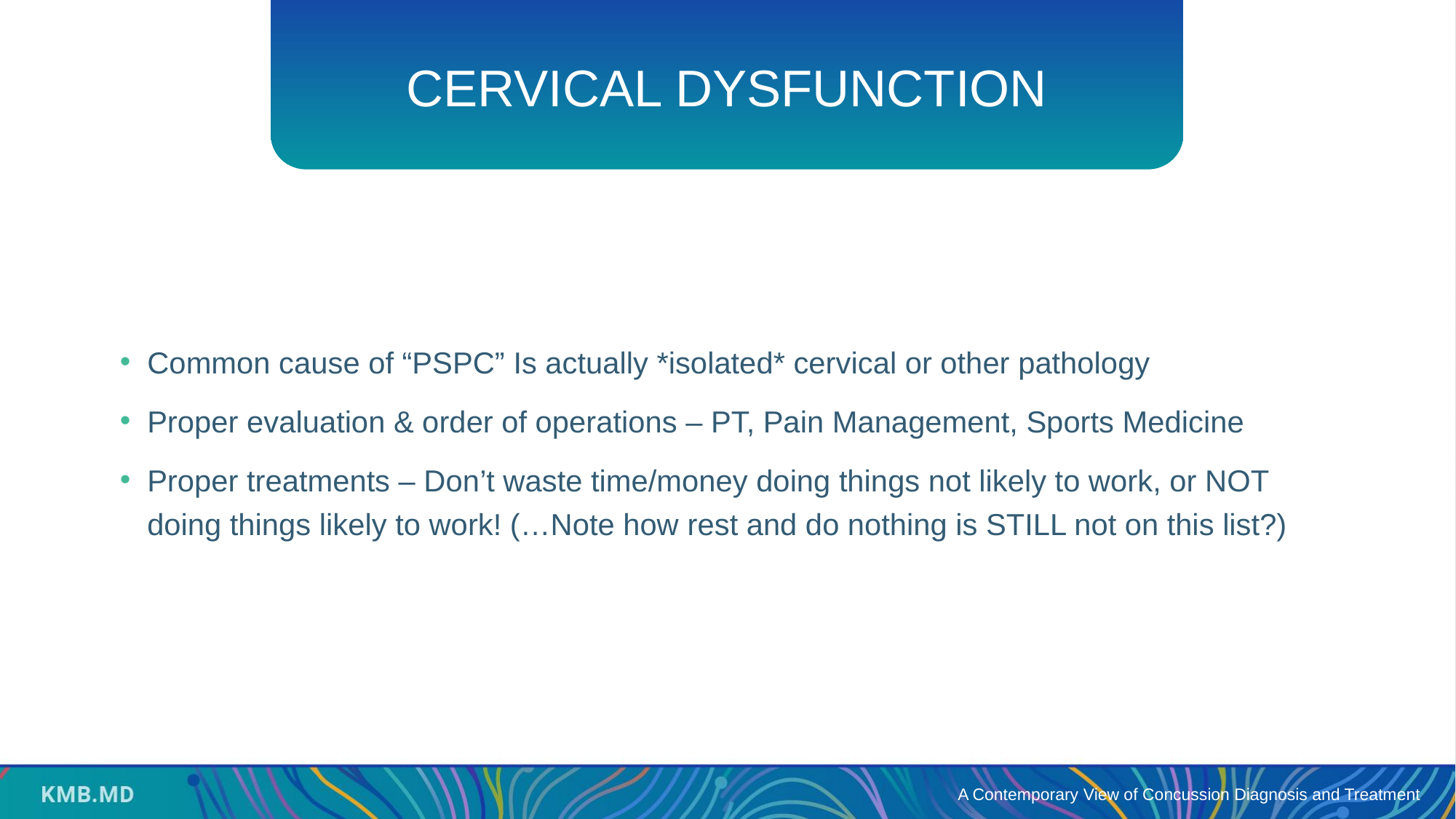

# CERVICAL DYSFUNCTION

Common cause of “PSPC” Is actually *isolated* cervical or other pathology
Proper evaluation & order of operations – PT, Pain Management, Sports Medicine
Proper treatments – Don’t waste time/money doing things not likely to work, or NOT doing things likely to work! (…Note how rest and do nothing is STILL not on this list?)